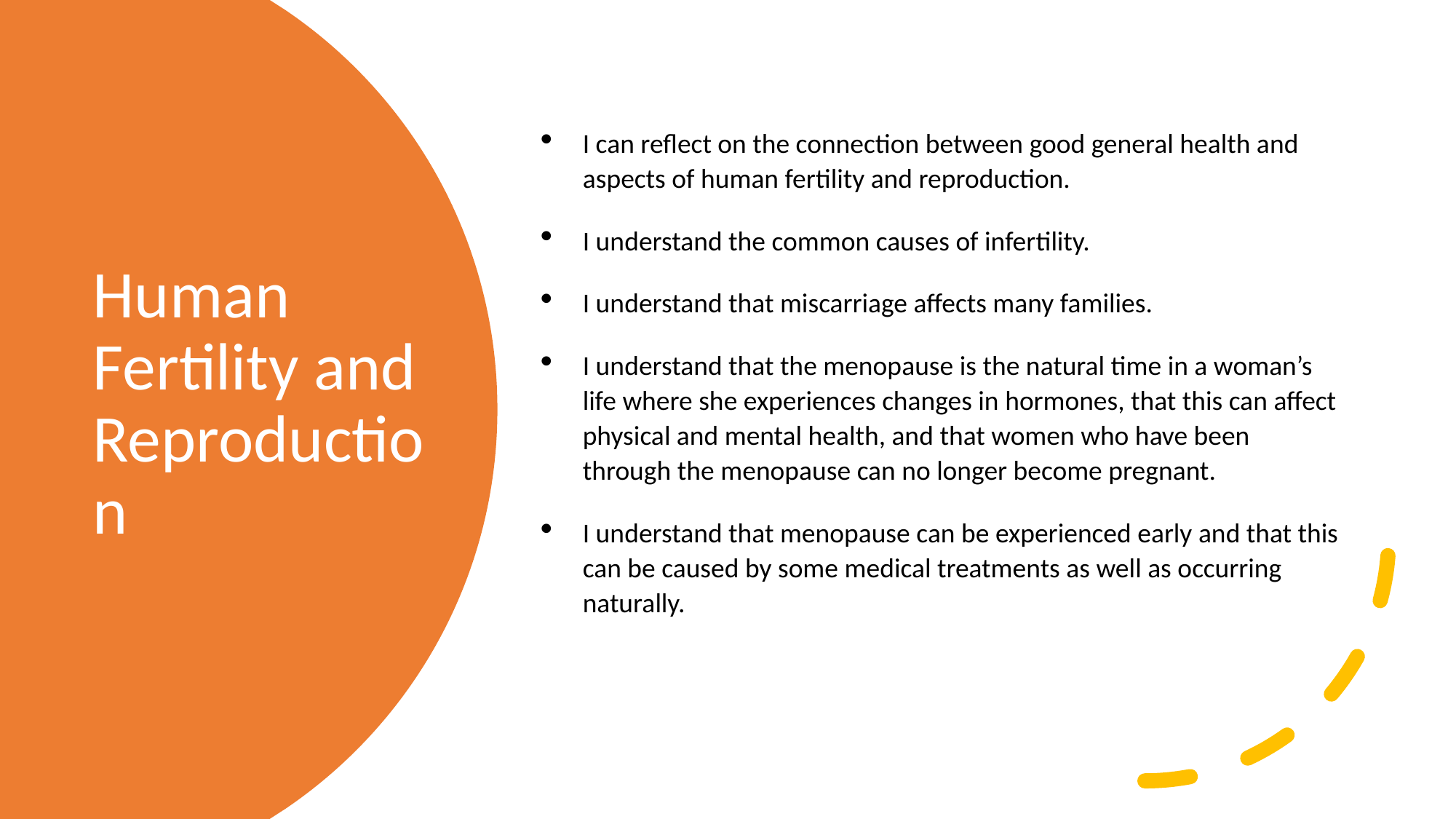

I can reflect on the connection between good general health and aspects of human fertility and reproduction.
I understand the common causes of infertility.
I understand that miscarriage affects many families.
I understand that the menopause is the natural time in a woman’s life where she experiences changes in hormones, that this can affect physical and mental health, and that women who have been through the menopause can no longer become pregnant.
I understand that menopause can be experienced early and that this can be caused by some medical treatments as well as occurring naturally.

# Human Fertility and Reproduction